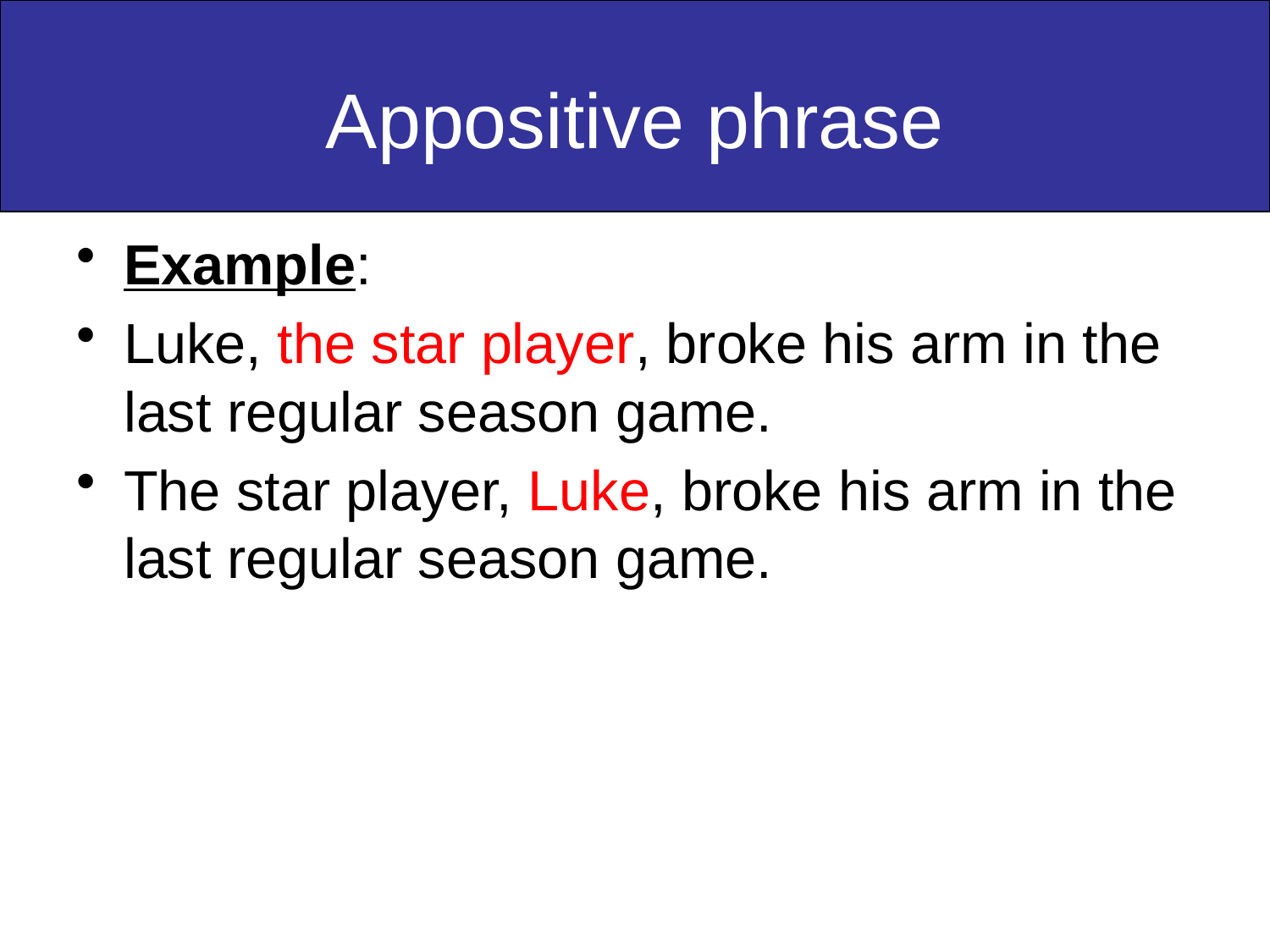

# Appositive phrase
Example:
Luke, the star player, broke his arm in the last regular season game.
The star player, Luke, broke his arm in the last regular season game.